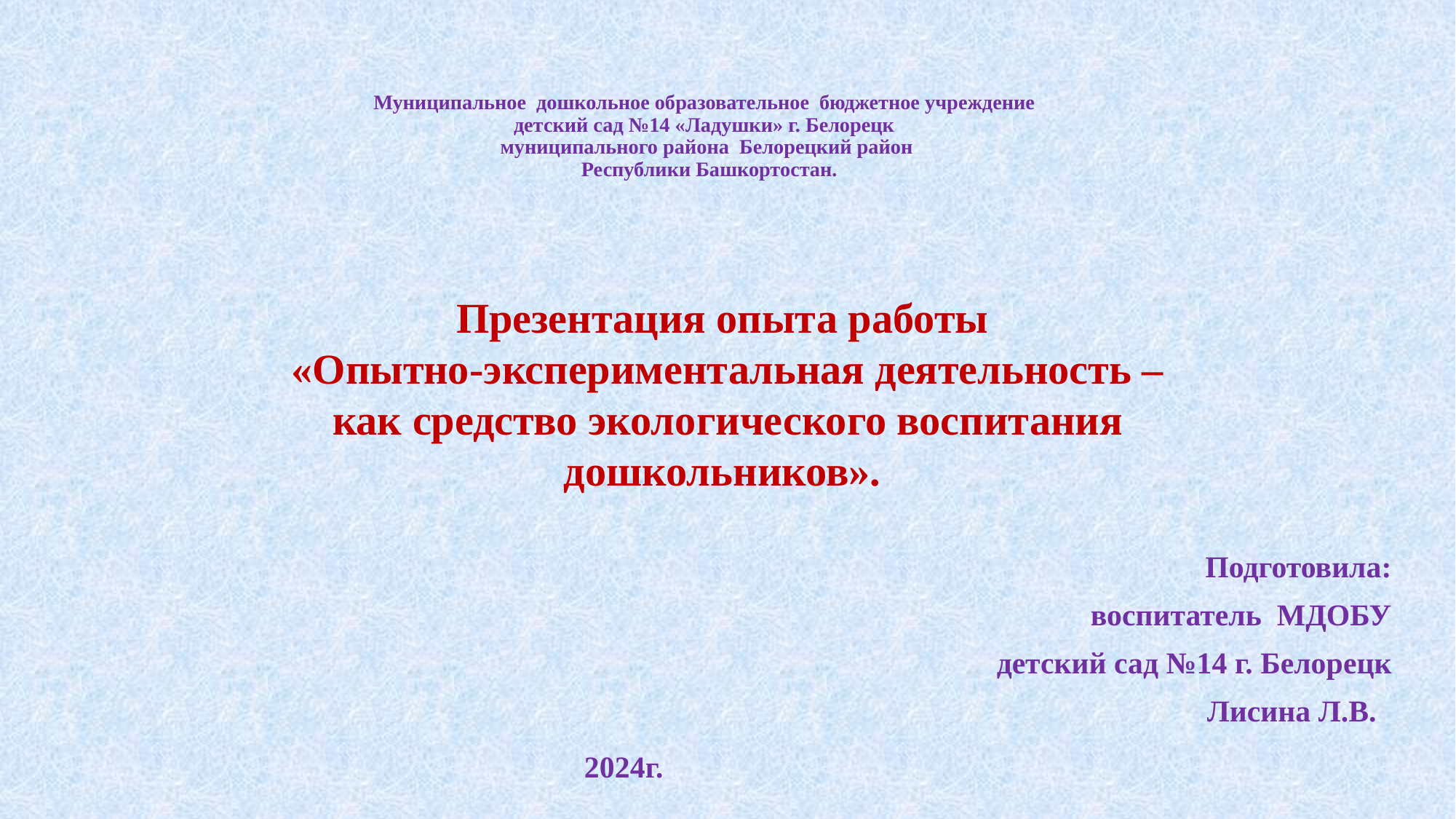

# Муниципальное  дошкольное образовательное  бюджетное учреждение детский сад №14 «Ладушки» г. Белорецк муниципального района  Белорецкий район Республики Башкортостан.
Презентация опыта работы
«Опытно-экспериментальная деятельность – как средство экологического воспитания дошкольников».
Подготовила:
воспитатель  МДОБУ
 детский сад №14 г. Белорецк
Лисина Л.В.

    2024г.